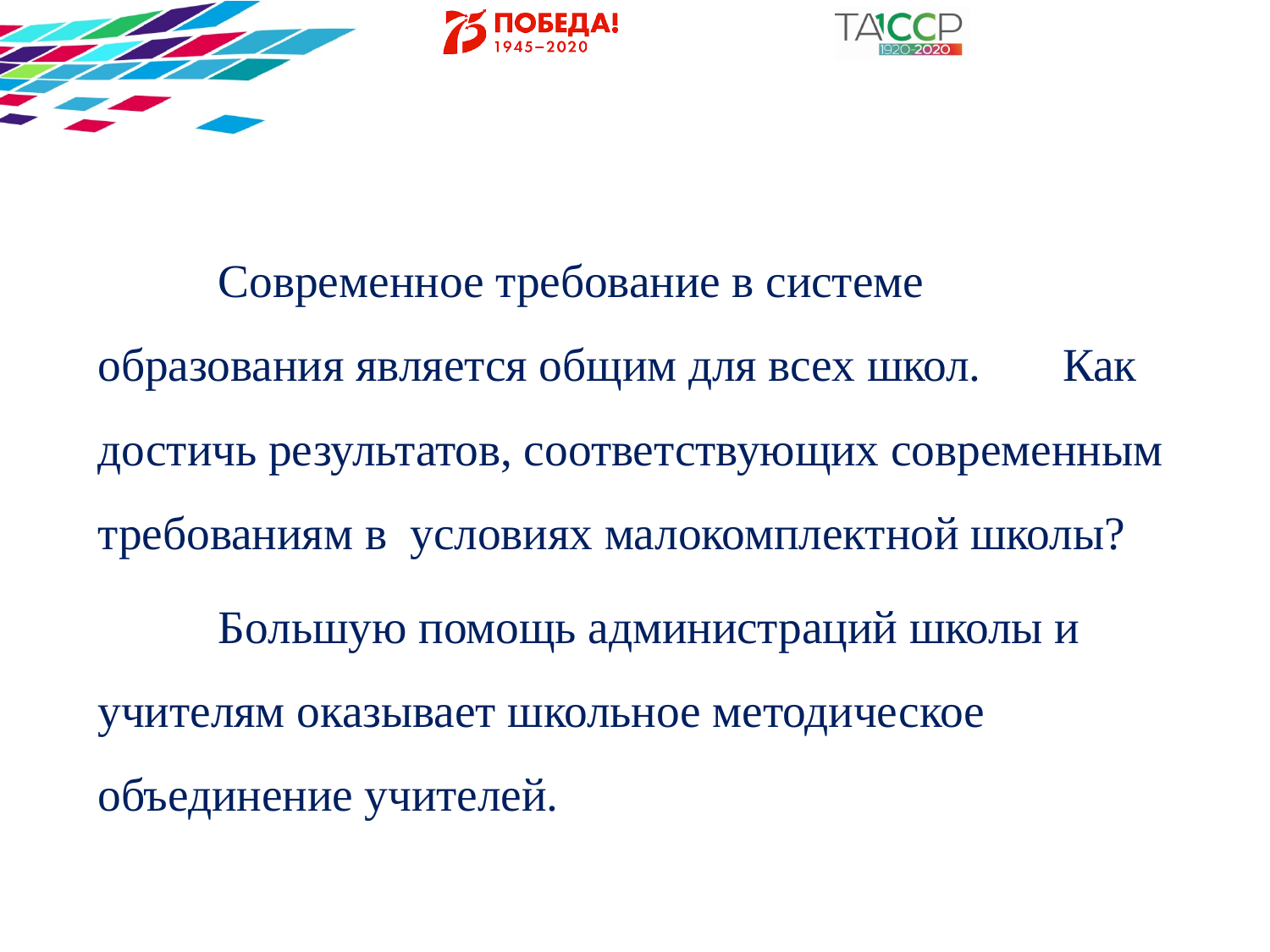

Современное требование в системе образования является общим для всех школ. 	Как достичь результатов, соответствующих современным требованиям в  условиях малокомплектной школы?
	Большую помощь администраций школы и учителям оказывает школьное методическое объединение учителей.